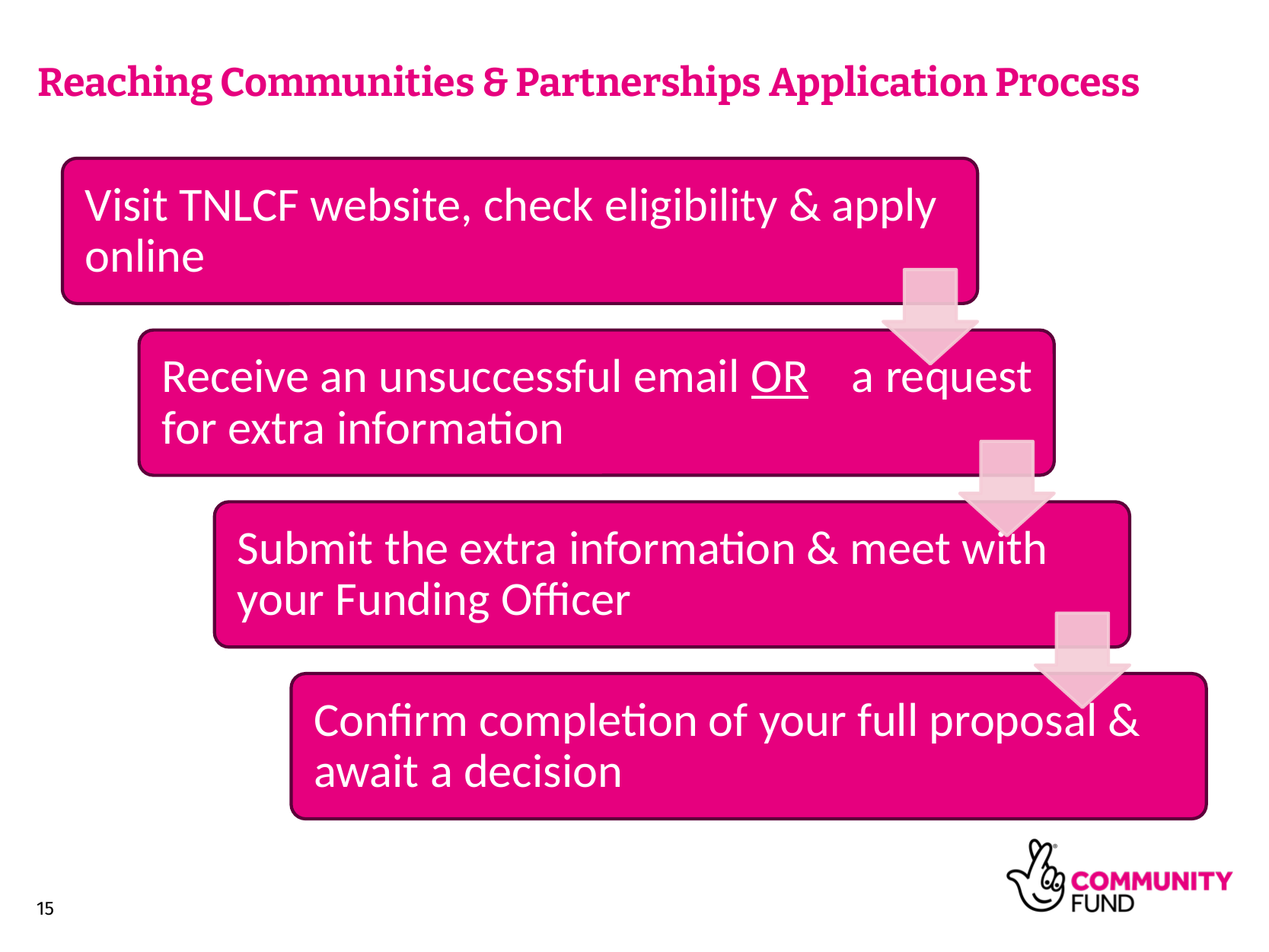

Reaching Communities & Partnerships Application Process
Visit TNLCF website, check eligibility & apply online
Receive an unsuccessful email OR    a request for extra information
Submit the extra information & meet with your Funding Officer
Confirm completion of your full proposal & await a decision